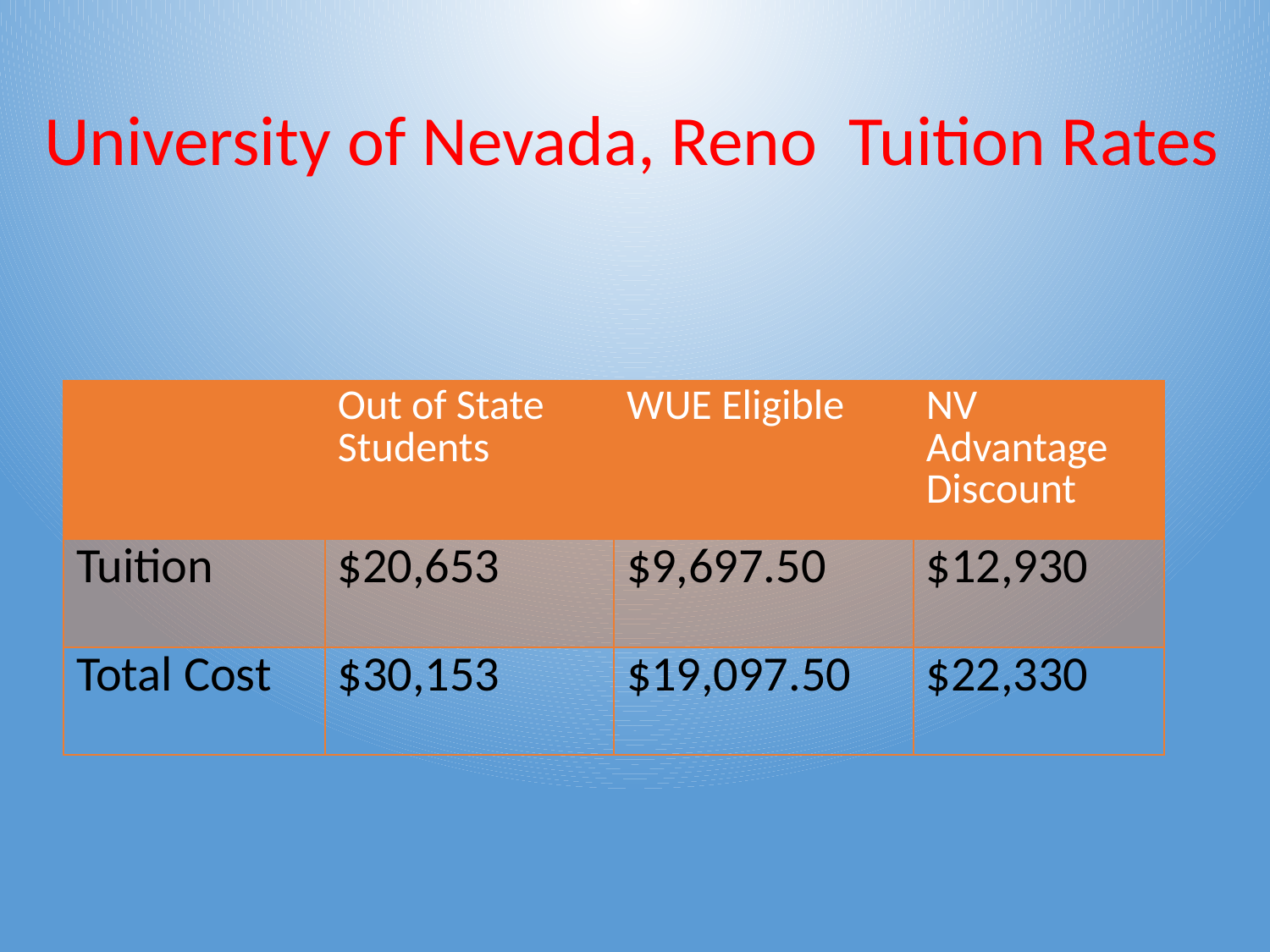

# University of Nevada, Reno  Tuition Rates
|  | Out of State Students | WUE Eligible | NV Advantage Discount |
| --- | --- | --- | --- |
| Tuition | $20,653 | $9,697.50 | $12,930 |
| Total Cost | $30,153 | $19,097.50 | $22,330 |